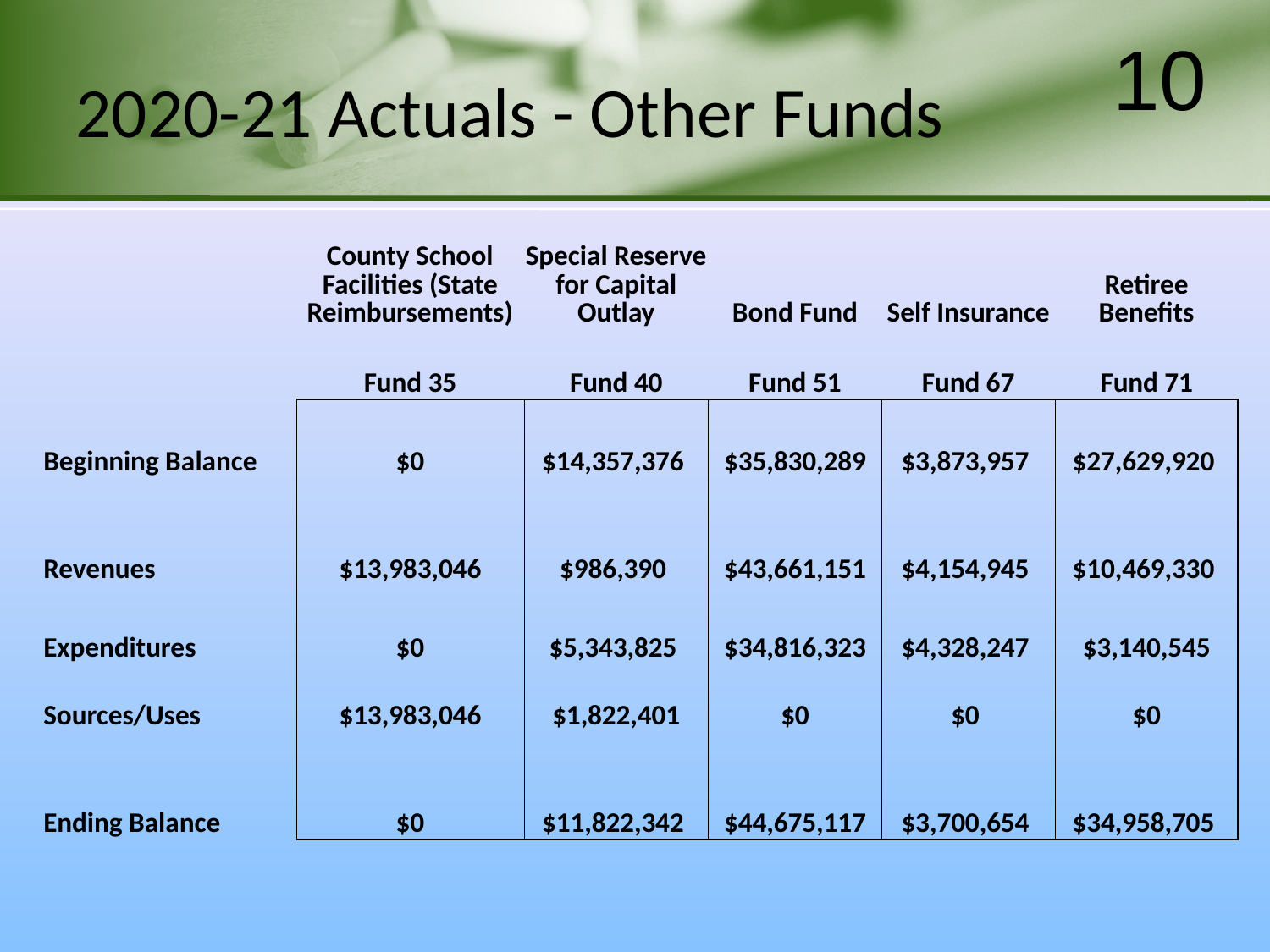

10
# 2020-21 Actuals - Other Funds
|  | County School Facilities (State Reimbursements) | Special Reserve for Capital Outlay | Bond Fund | Self Insurance | Retiree Benefits |
| --- | --- | --- | --- | --- | --- |
|  | Fund 35 | Fund 40 | Fund 51 | Fund 67 | Fund 71 |
| Beginning Balance | $0 | $14,357,376 | $35,830,289 | $3,873,957 | $27,629,920 |
|  |  |  |  |  |  |
| Revenues | $13,983,046 | $986,390 | $43,661,151 | $4,154,945 | $10,469,330 |
| Expenditures | $0 | $5,343,825 | $34,816,323 | $4,328,247 | $3,140,545 |
| Sources/Uses | $13,983,046 | $1,822,401 | $0 | $0 | $0 |
|  |  |  |  |  |  |
| Ending Balance | $0 | $11,822,342 | $44,675,117 | $3,700,654 | $34,958,705 |